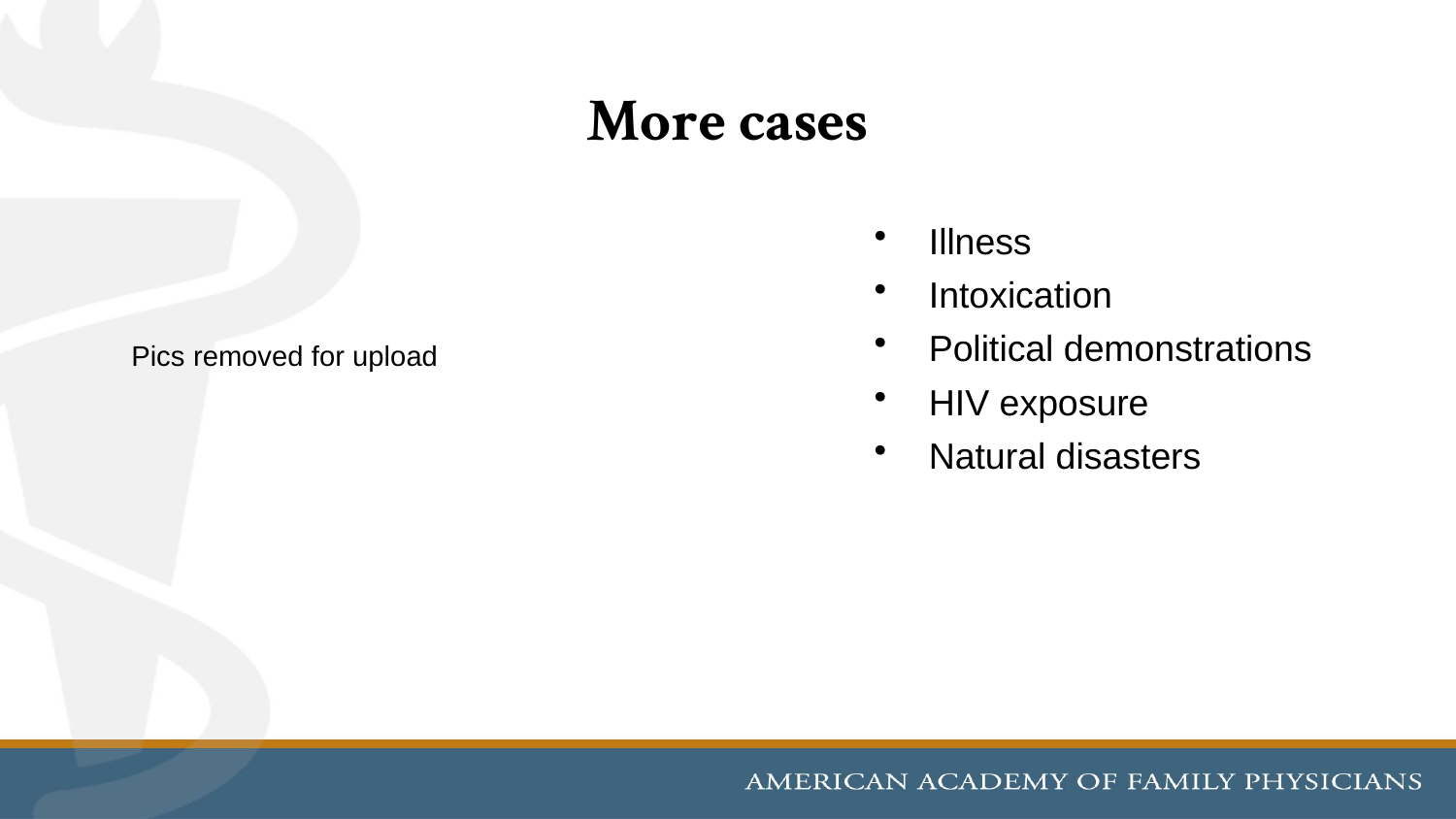

# More cases
Illness
Intoxication
Political demonstrations
HIV exposure
Natural disasters
Pics removed for upload